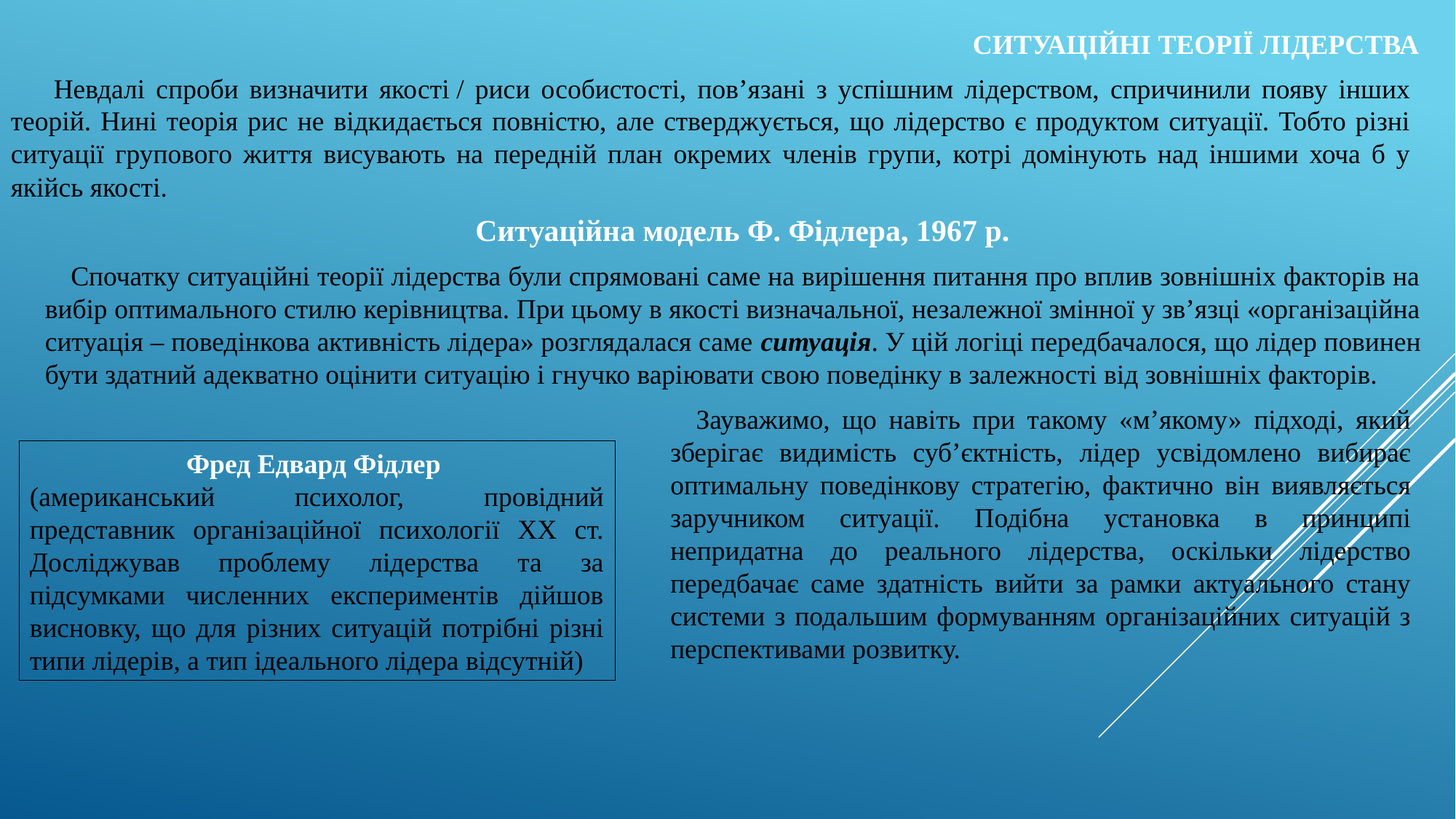

СИТУАЦІЙНІ ТЕОРІЇ ЛІДЕРСТВА
Невдалі спроби визначити якості / риси особистості, пов’язані з успішним лідерством, спричинили появу інших теорій. Нині теорія рис не відкидається повністю, але стверджується, що лідерство є продуктом ситуації. Тобто різні ситуації групового життя висувають на передній план окремих членів групи, котрі домінують над іншими хоча б у якійсь якості.
Ситуаційна модель Ф. Фідлера, 1967 р.
Спочатку ситуаційні теорії лідерства були спрямовані саме на вирішення питання про вплив зовнішніх факторів на вибір оптимального стилю керівництва. При цьому в якості визначальної, незалежної змінної у зв’язці «організаційна ситуація – поведінкова активність лідера» розглядалася саме ситуація. У цій логіці передбачалося, що лідер повинен бути здатний адекватно оцінити ситуацію і гнучко варіювати свою поведінку в залежності від зовнішніх факторів.
Зауважимо, що навіть при такому «м’якому» підході, який зберігає видимість суб’єктність, лідер усвідомлено вибирає оптимальну поведінкову стратегію, фактично він виявляється заручником ситуації. Подібна установка в принципі непридатна до реального лідерства, оскільки лідерство передбачає саме здатність вийти за рамки актуального стану системи з подальшим формуванням організаційних ситуацій з перспективами розвитку.
Фред Едвард Фідлер
(американський психолог, провідний представник організаційної психології ХХ ст. Досліджував проблему лідерства та за підсумками численних експериментів дійшов висновку, що для різних ситуацій потрібні різні типи лідерів, а тип ідеального лідера відсутній)